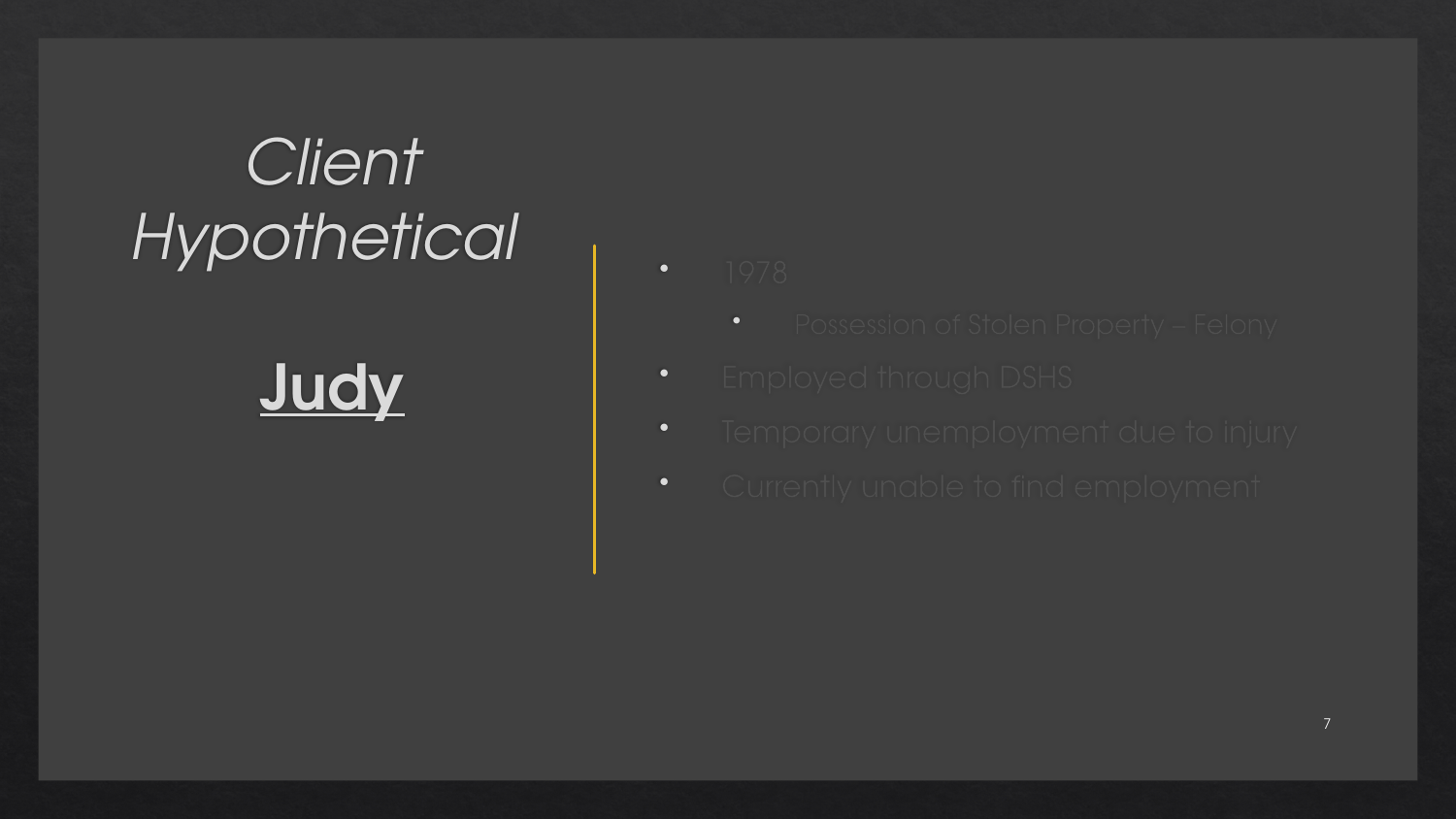

# Client Hypothetical Judy
1978
Possession of Stolen Property – Felony
Employed through DSHS
Temporary unemployment due to injury
Currently unable to find employment

7